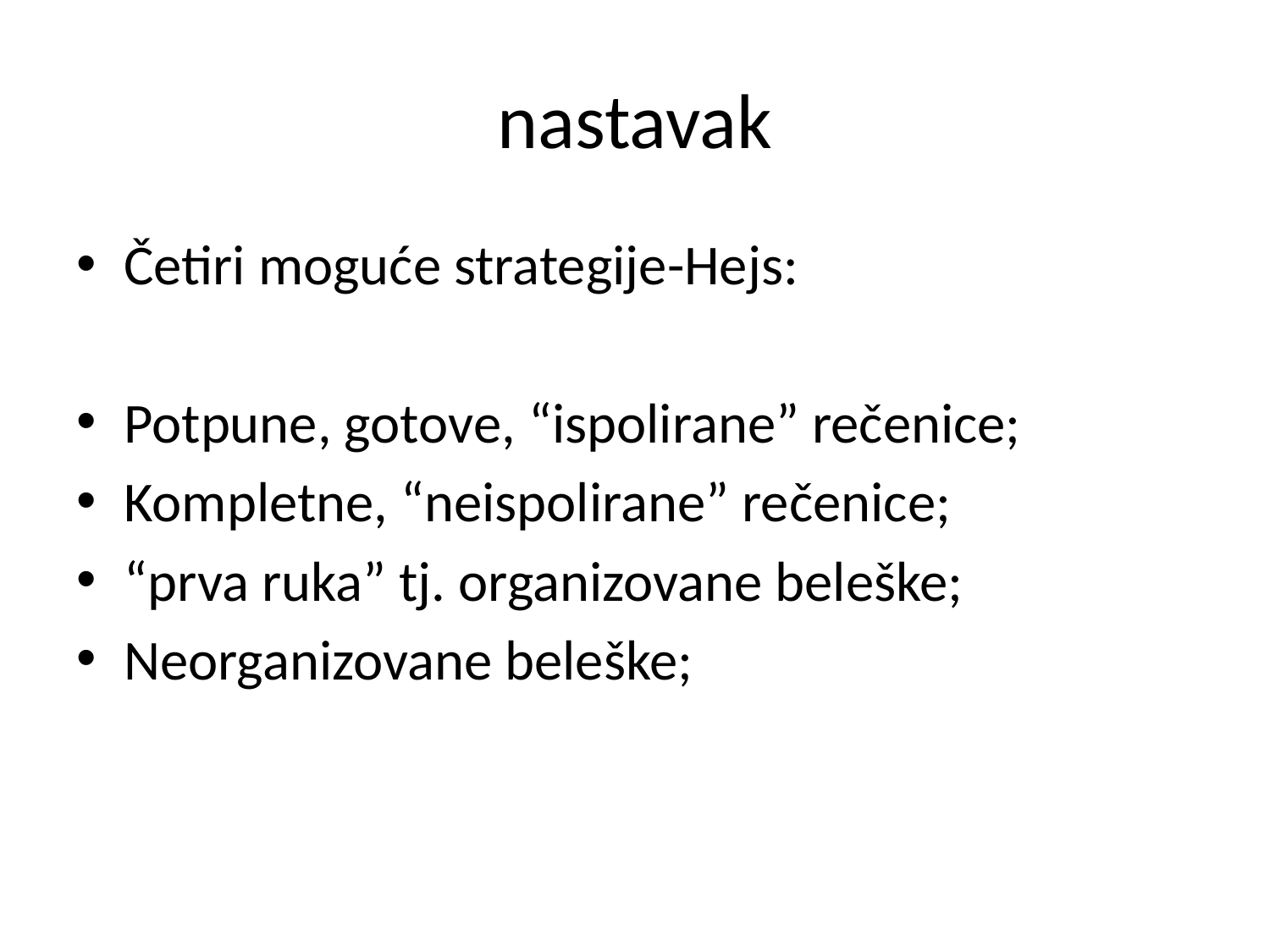

# nastavak
Četiri moguće strategije-Hejs:

Potpune, gotove, “ispolirane” rečenice;
Kompletne, “neispolirane” rečenice;
“prva ruka” tj. organizovane beleške;
Neorganizovane beleške;